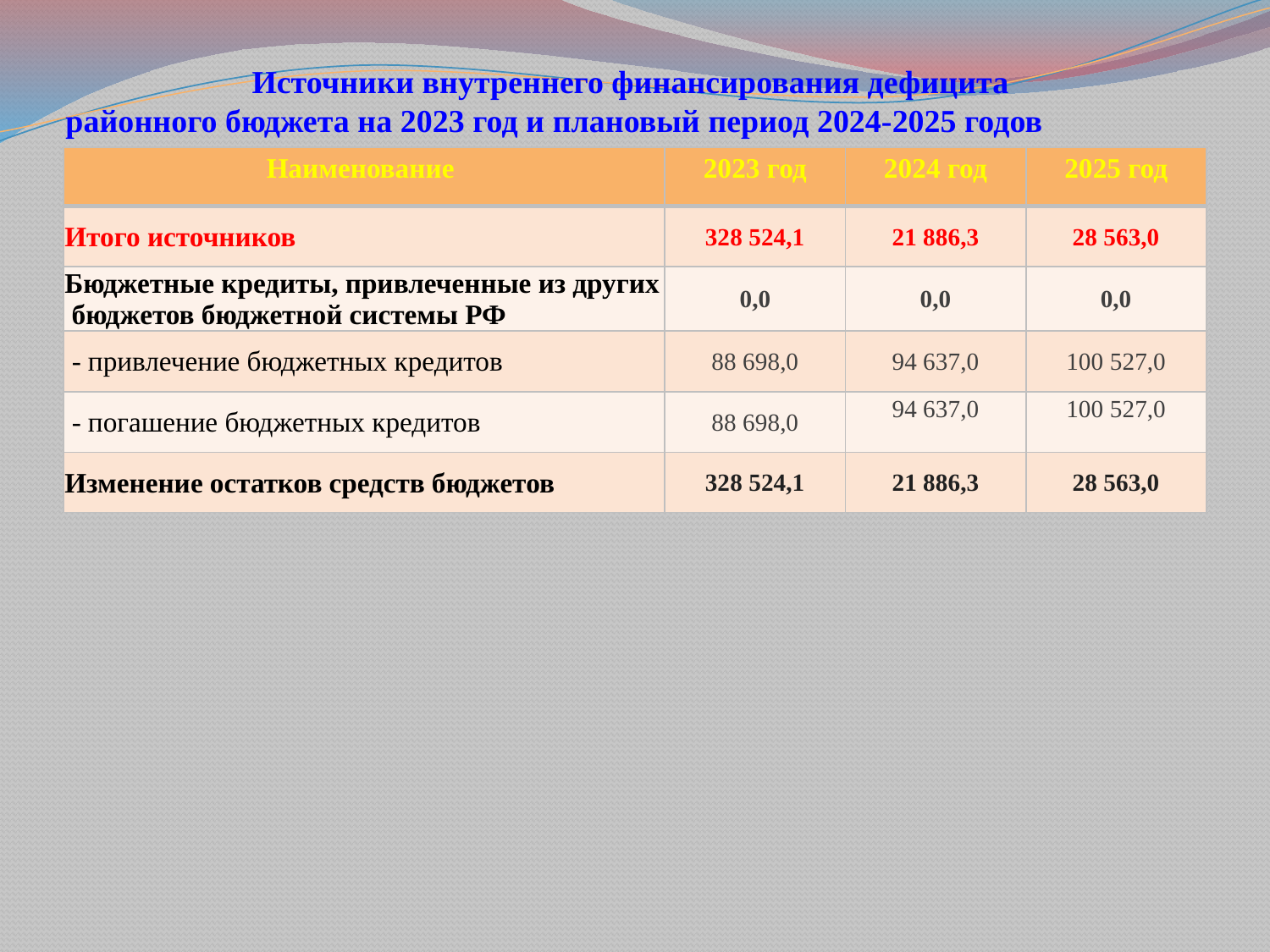

# Источники внутреннего финансирования дефицита районного бюджета на 2023 год и плановый период 2024-2025 годов
| Наименование | 2023 год | 2024 год | 2025 год |
| --- | --- | --- | --- |
| Итого источников | 328 524,1 | 21 886,3 | 28 563,0 |
| Бюджетные кредиты, привлеченные из других бюджетов бюджетной системы РФ | 0,0 | 0,0 | 0,0 |
| - привлечение бюджетных кредитов | 88 698,0 | 94 637,0 | 100 527,0 |
| - погашение бюджетных кредитов | 88 698,0 | 94 637,0 | 100 527,0 |
| Изменение остатков средств бюджетов | 328 524,1 | 21 886,3 | 28 563,0 |